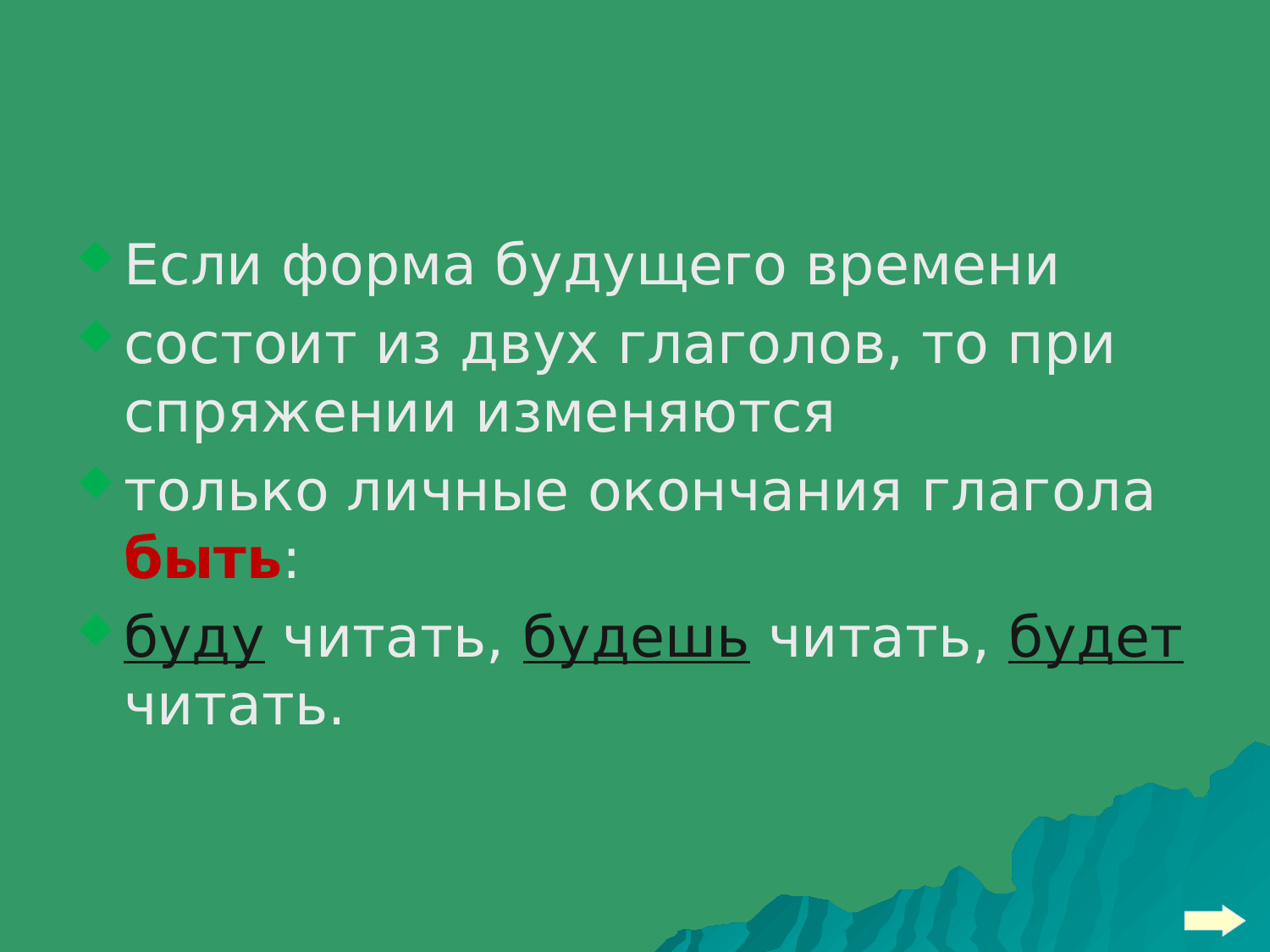

#
Если форма будущего времени
состоит из двух глаголов, то при спряжении изменяются
только личные окончания глагола быть:
буду читать, будешь читать, будет читать.